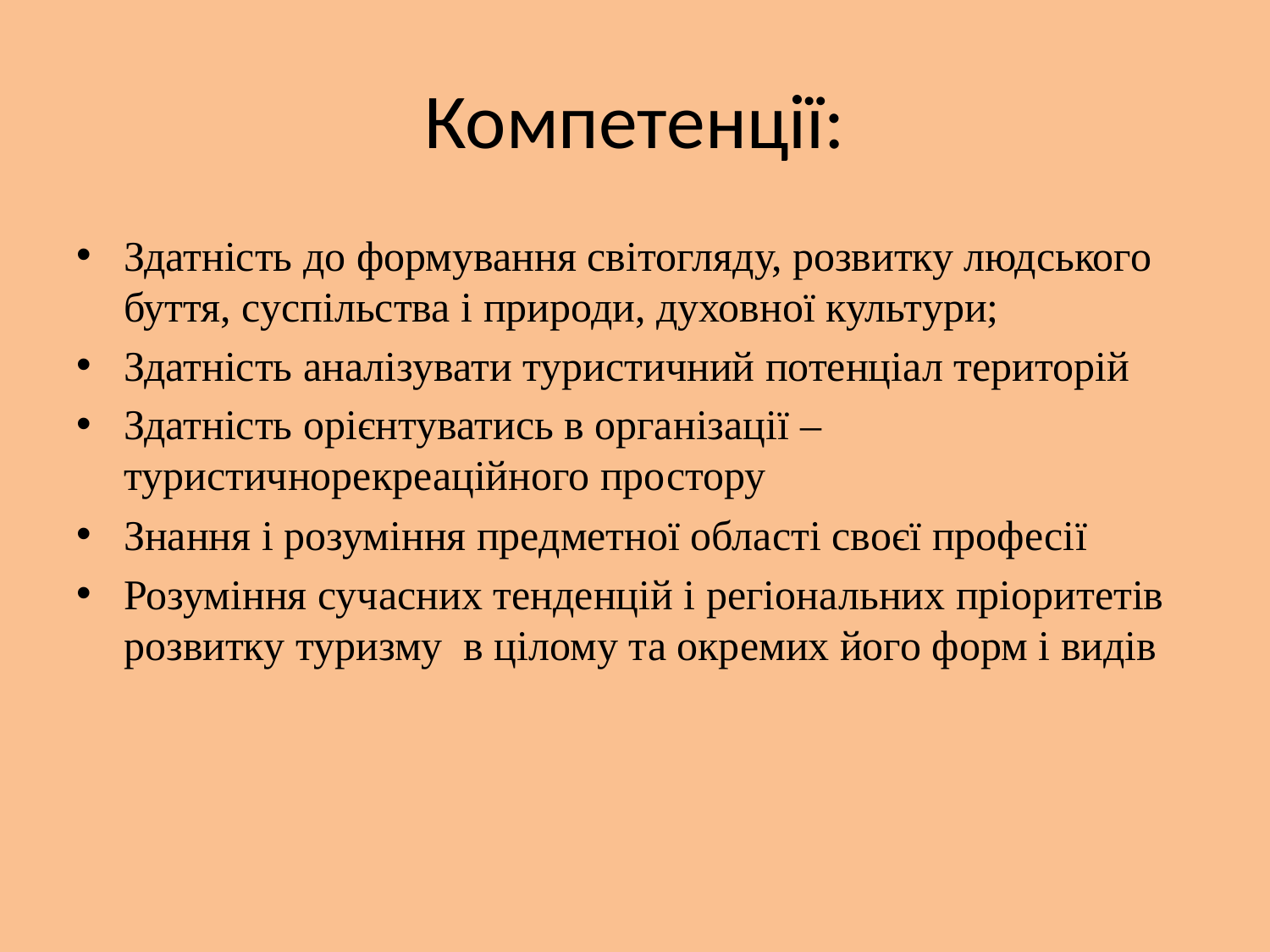

# Компетенції:
Здатність до формування світогляду, розвитку людського буття, суспільства і природи, духовної культури;
Здатність аналізувати туристичний потенціал територій
Здатність орієнтуватись в організації – туристичнорекреаційного простору
Знання і розуміння предметної області своєї професії
Розуміння сучасних тенденцій і регіональних пріоритетів розвитку туризму  в цілому та окремих його форм і видів